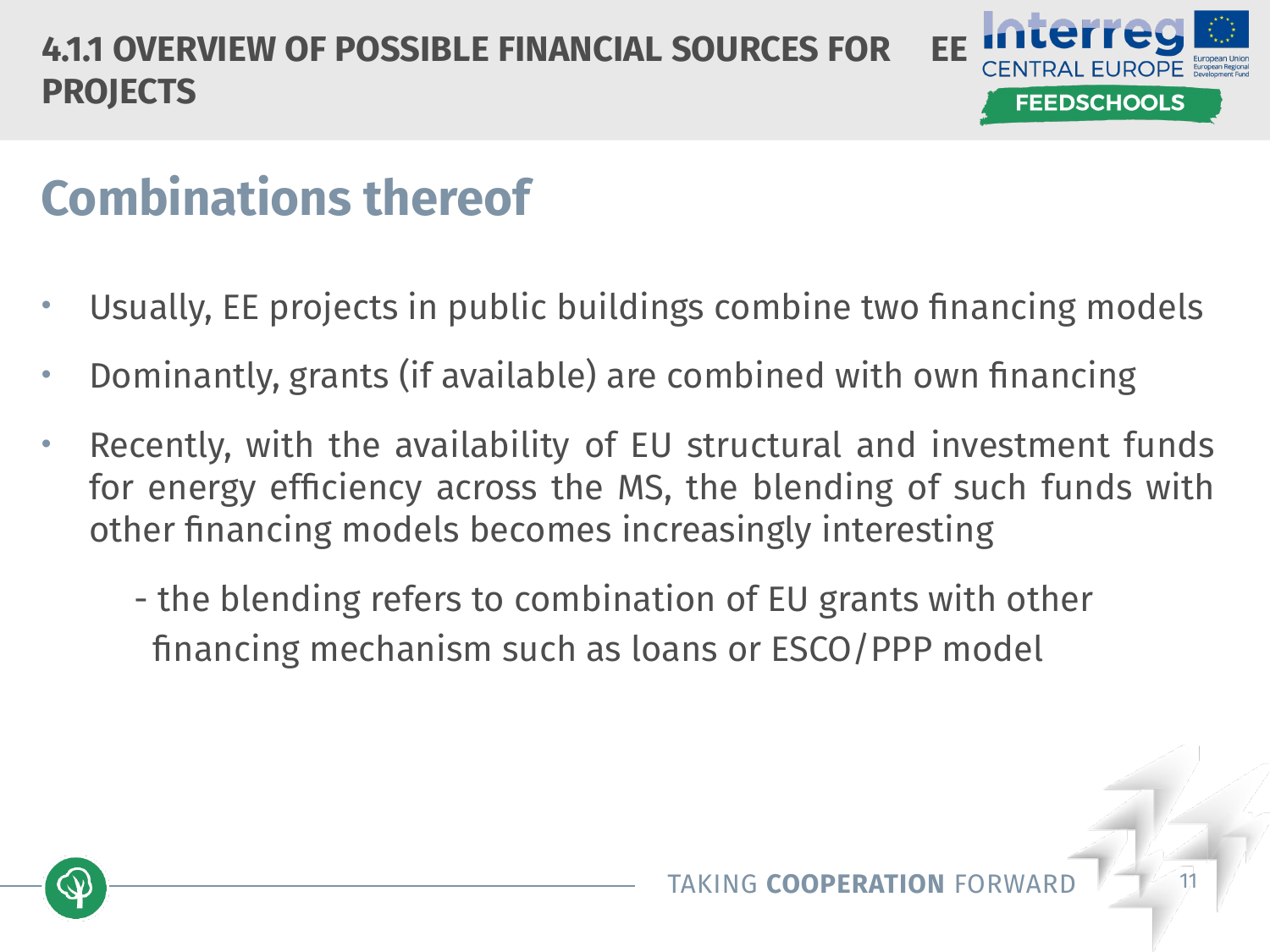

# 4.1.1 Overview of possible financial sources for 	EE projects
Combinations thereof

Usually, EE projects in public buildings combine two financing models

Dominantly, grants (if available) are combined with own financing

Recently, with the availability of EU structural and investment funds for energy efficiency across the MS, the blending of such funds with other financing models becomes increasingly interesting

          - the blending refers to combination of EU grants with other
            financing mechanism such as loans or ESCO/PPP model